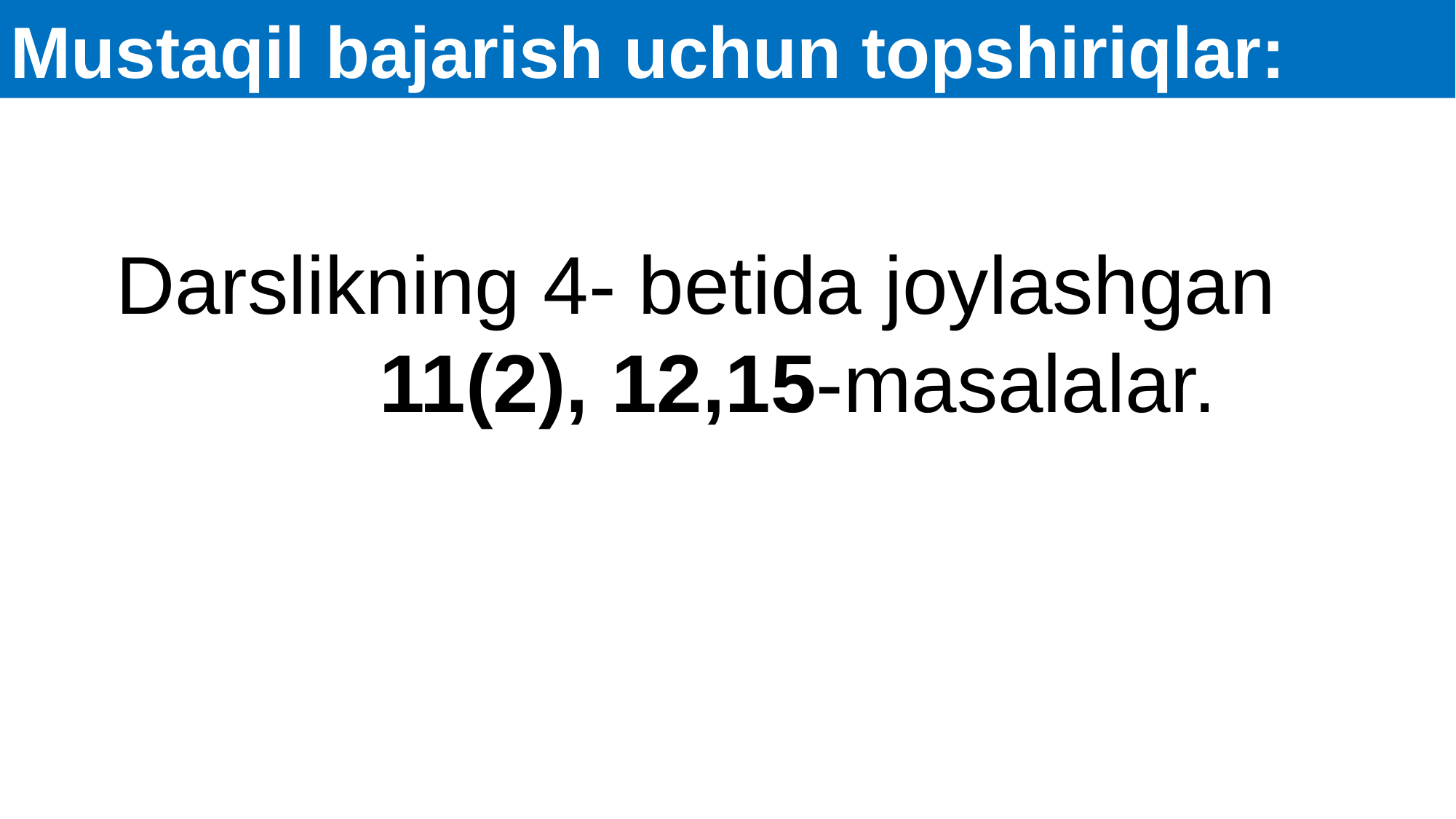

Mustaqil bajarish uchun topshiriqlar:
Darslikning 4- betida joylashgan
        11(2), 12,15-masalalar.